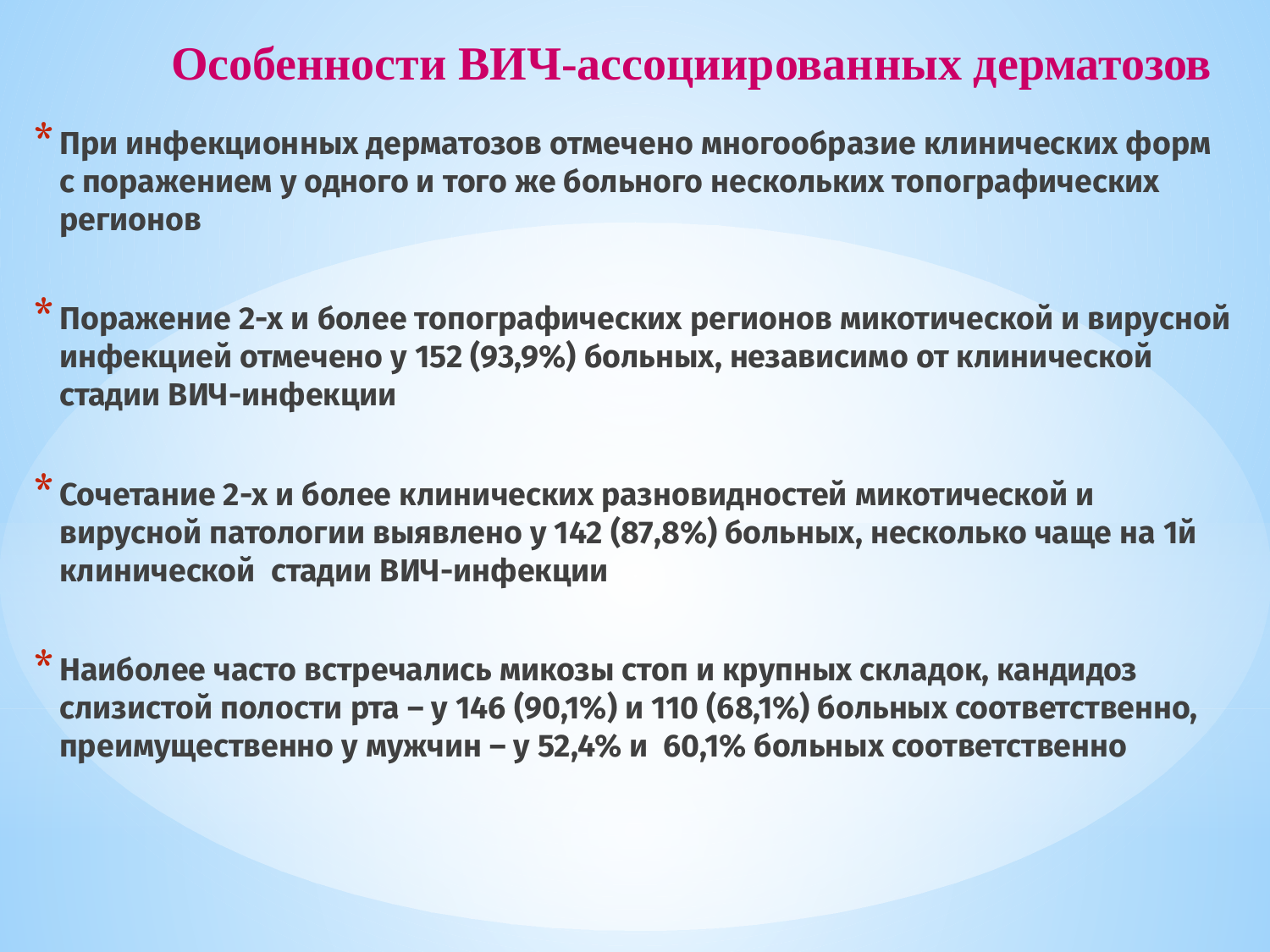

# Особенности ВИЧ-ассоциированных дерматозов
При инфекционных дерматозов отмечено многообразие клинических форм с поражением у одного и того же больного нескольких топографических регионов

Поражение 2-х и более топографических регионов микотической и вирусной инфекцией отмечено у 152 (93,9%) больных, независимо от клинической стадии ВИЧ-инфекции

Сочетание 2-х и более клинических разновидностей микотической и вирусной патологии выявлено у 142 (87,8%) больных, несколько чаще на 1й клинической  стадии ВИЧ-инфекции

Наиболее часто встречались микозы стоп и крупных складок, кандидоз слизистой полости рта – у 146 (90,1%) и 110 (68,1%) больных соответственно, преимущественно у мужчин – у 52,4% и  60,1% больных соответственно